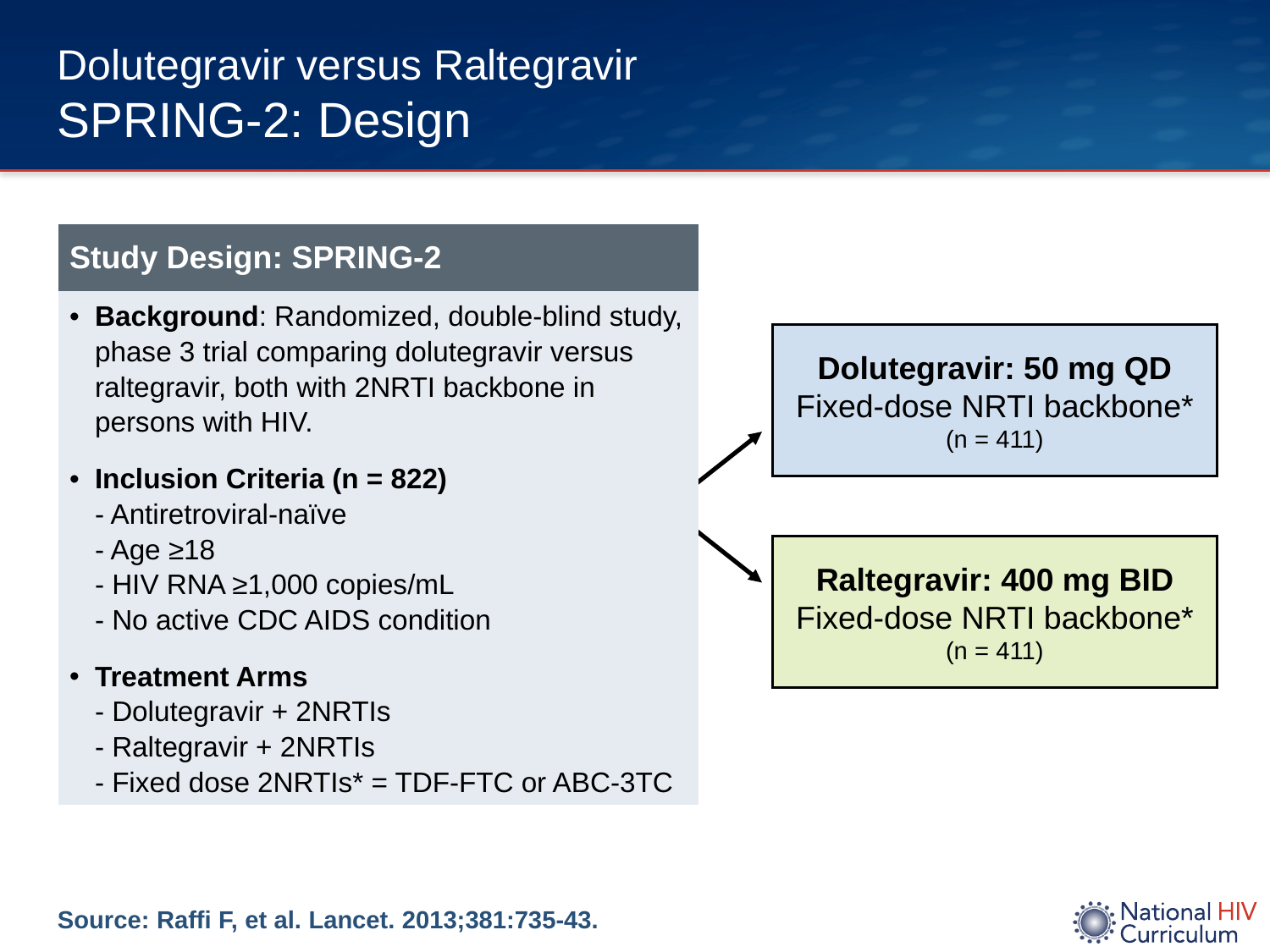

# Dolutegravir versus Raltegravir SPRING-2: Design
| Study Design: SPRING-2 |
| --- |
| Background: Randomized, double-blind study, phase 3 trial comparing dolutegravir versus raltegravir, both with 2NRTI backbone in persons with HIV. Inclusion Criteria (n = 822) - Antiretroviral-naïve - Age ≥18 - HIV RNA ≥1,000 copies/mL - No active CDC AIDS condition Treatment Arms - Dolutegravir + 2NRTIs - Raltegravir + 2NRTIs - Fixed dose 2NRTIs\* = TDF-FTC or ABC-3TC |
Dolutegravir: 50 mg QD
Fixed-dose NRTI backbone*
(n = 411)

Raltegravir: 400 mg BID
Fixed-dose NRTI backbone*
(n = 411)
Source: Raffi F, et al. Lancet. 2013;381:735-43.